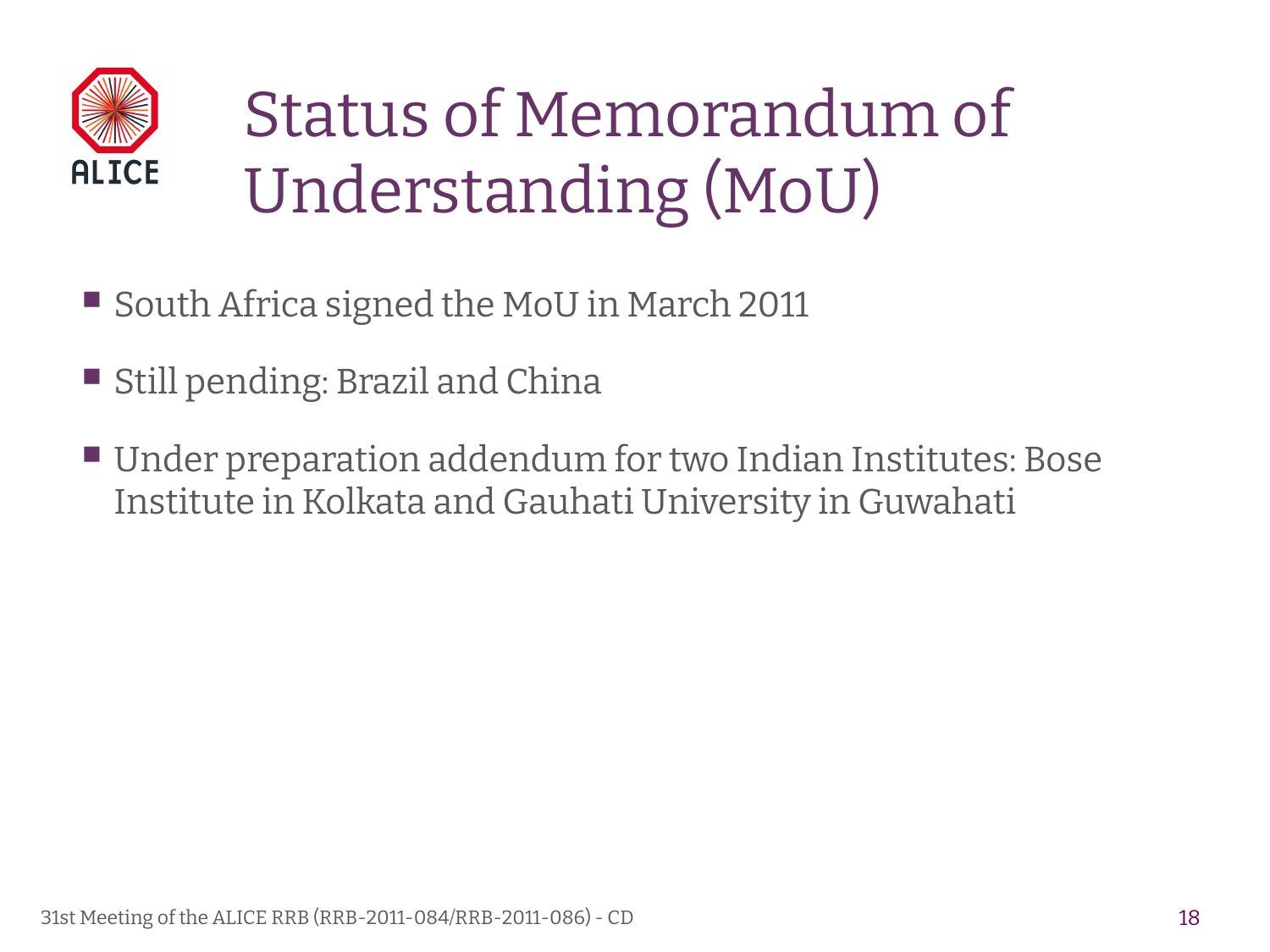

18
# Status of Memorandum of Understanding (MoU)
South Africa signed the MoU in March 2011
Still pending: Brazil and China
Under preparation addendum for two Indian Institutes: Bose Institute in Kolkata and Gauhati University in Guwahati
31st Meeting of the ALICE RRB (RRB-2011-084/RRB-2011-086) - CD